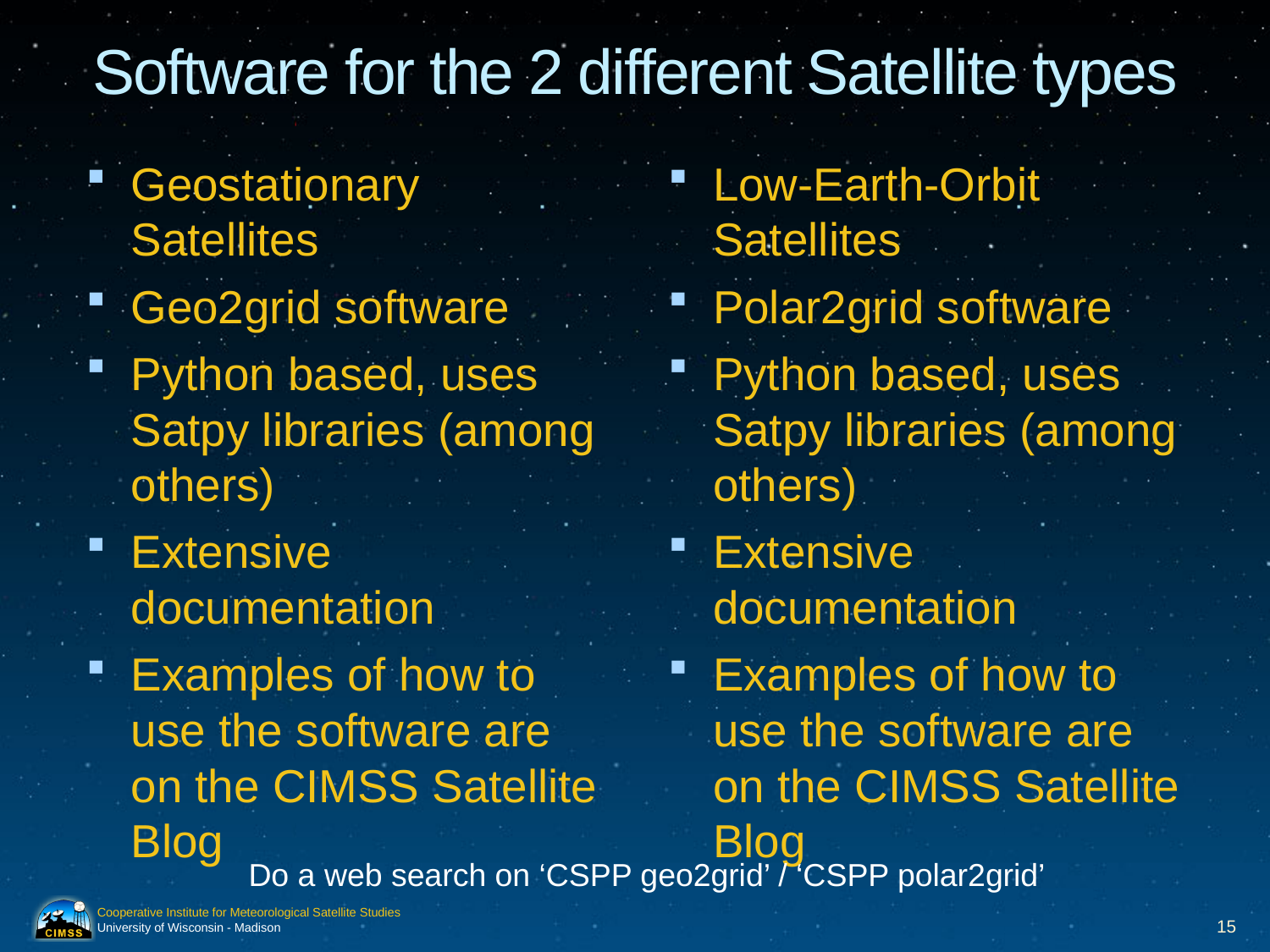

# Software for the 2 different Satellite types
Geostationary Satellites
Geo2grid software
Python based, uses Satpy libraries (among others)
Extensive documentation
Examples of how to use the software are on the CIMSS Satellite Blog
Low-Earth-Orbit Satellites
Polar2grid software
Python based, uses Satpy libraries (among others)
Extensive documentation
Examples of how to use the software are on the CIMSS Satellite Blog
Do a web search on ‘CSPP geo2grid’ / ‘CSPP polar2grid’
15